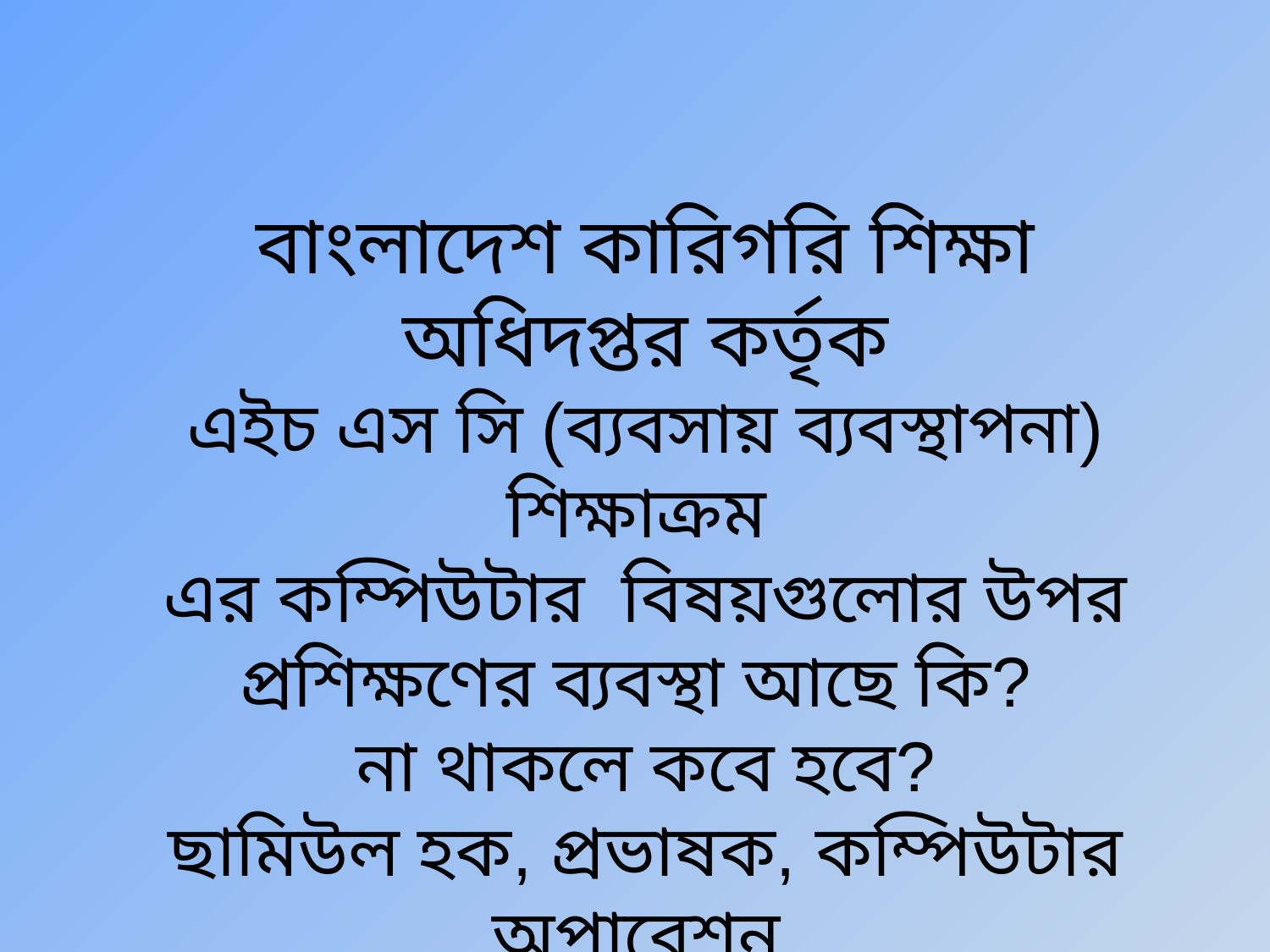

বাংলাদেশ কারিগরি শিক্ষা অধিদপ্তর কর্তৃক
এইচ এস সি (ব্যবসায় ব্যবস্থাপনা) শিক্ষাক্রম
এর কম্পিউটার  বিষয়গুলোর উপর
প্রশিক্ষণের ব্যবস্থা আছে কি?
না থাকলে কবে হবে?
ছামিউল হক, প্রভাষক, কম্পিউটার অপারেশন